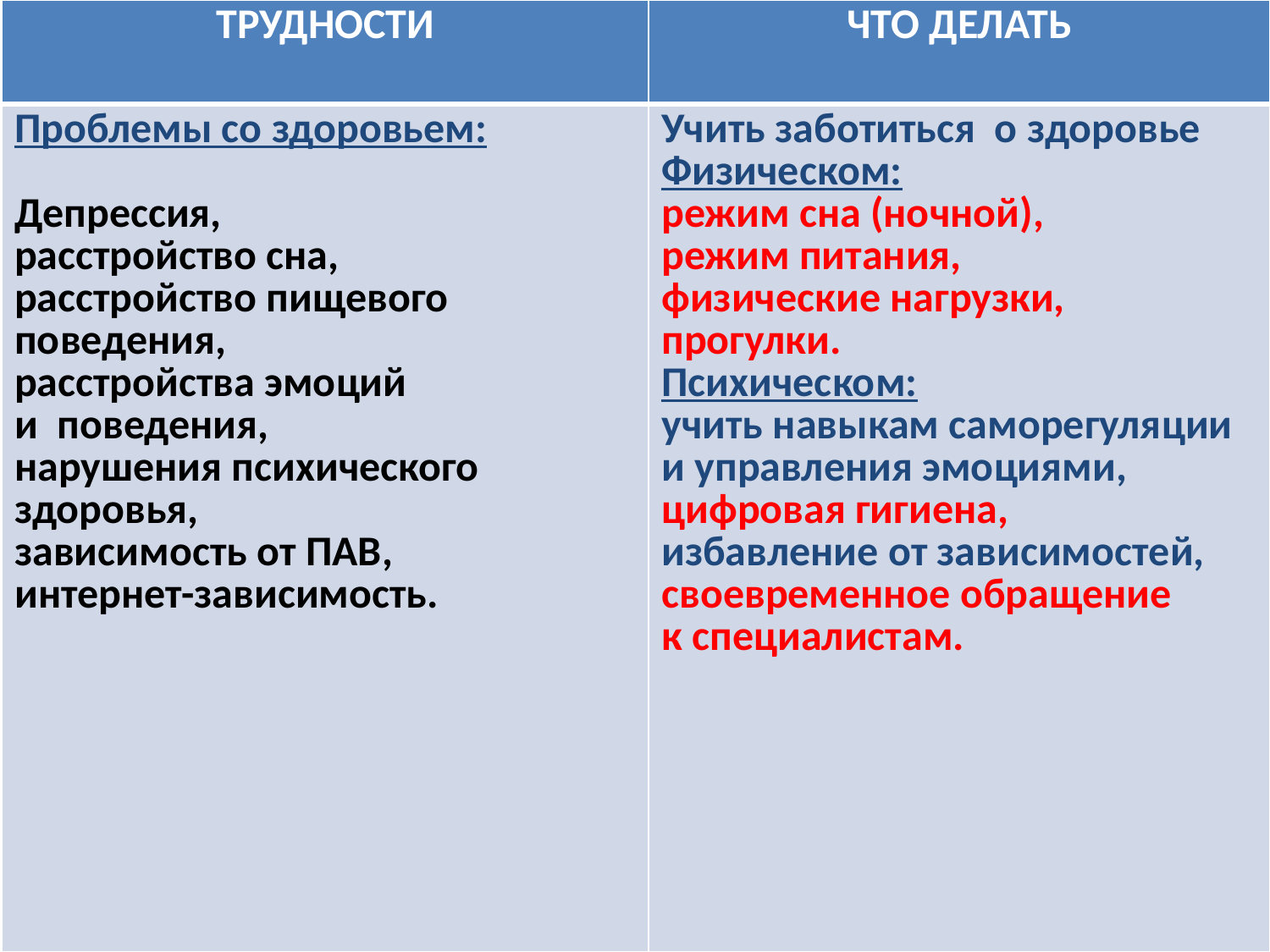

| ТРУДНОСТИ | ЧТО ДЕЛАТЬ |
| --- | --- |
| Проблемы со здоровьем: Депрессия, расстройство сна, расстройство пищевого поведения, расстройства эмоций и поведения, нарушения психического здоровья, зависимость от ПАВ, интернет-зависимость. | Учить заботиться о здоровье Физическом: режим сна (ночной), режим питания, физические нагрузки, прогулки. Психическом: учить навыкам саморегуляции и управления эмоциями, цифровая гигиена, избавление от зависимостей, своевременное обращение к специалистам. |